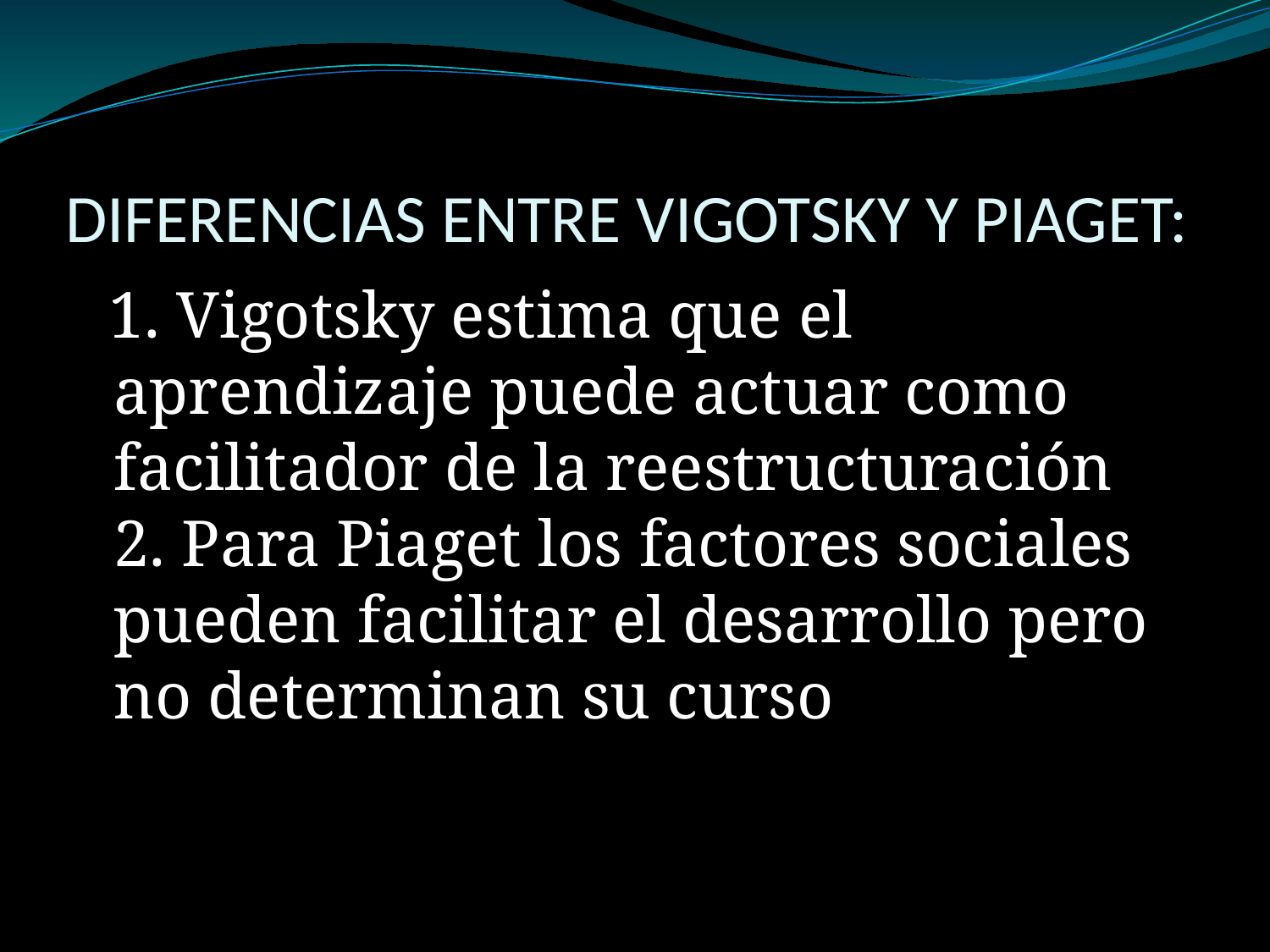

# DIFERENCIAS ENTRE VIGOTSKY Y PIAGET:
  1. Vigotsky estima que el aprendizaje puede actuar como facilitador de la reestructuración 
2. Para Piaget los factores sociales pueden facilitar el desarrollo pero no determinan su curso